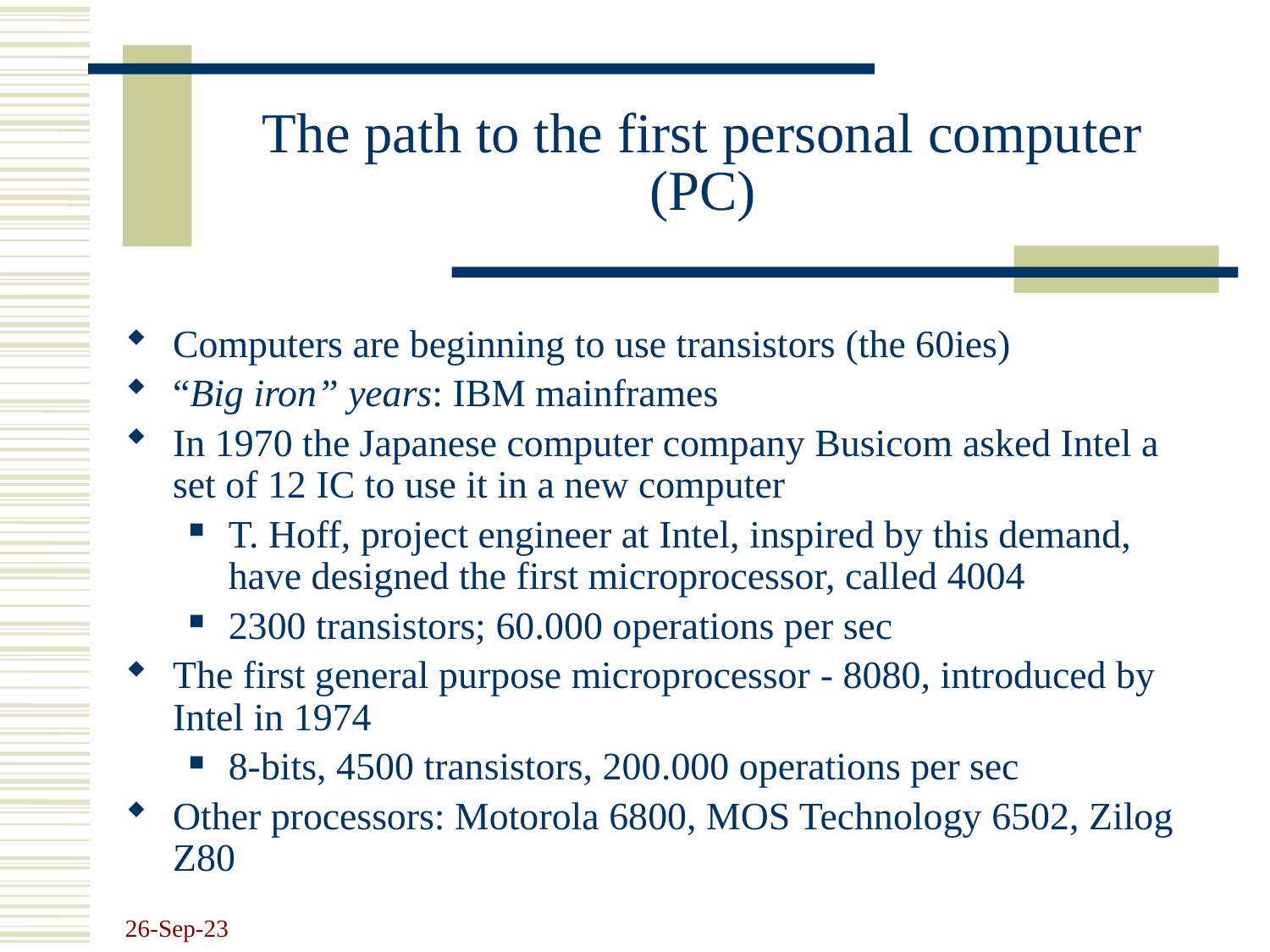

# The path to the first personal computer (PC)
Computers are beginning to use transistors (the 60ies)
“Big iron” years: IBM mainframes
In 1970 the Japanese computer company Busicom asked Intel a set of 12 IC to use it in a new computer
T. Hoff, project engineer at Intel, inspired by this demand, have designed the first microprocessor, called 4004
2300 transistors; 60.000 operations per sec
The first general purpose microprocessor - 8080, introduced by Intel in 1974
8-bits, 4500 transistors, 200.000 operations per sec
Other processors: Motorola 6800, MOS Technology 6502, Zilog Z80
26-Sep-23